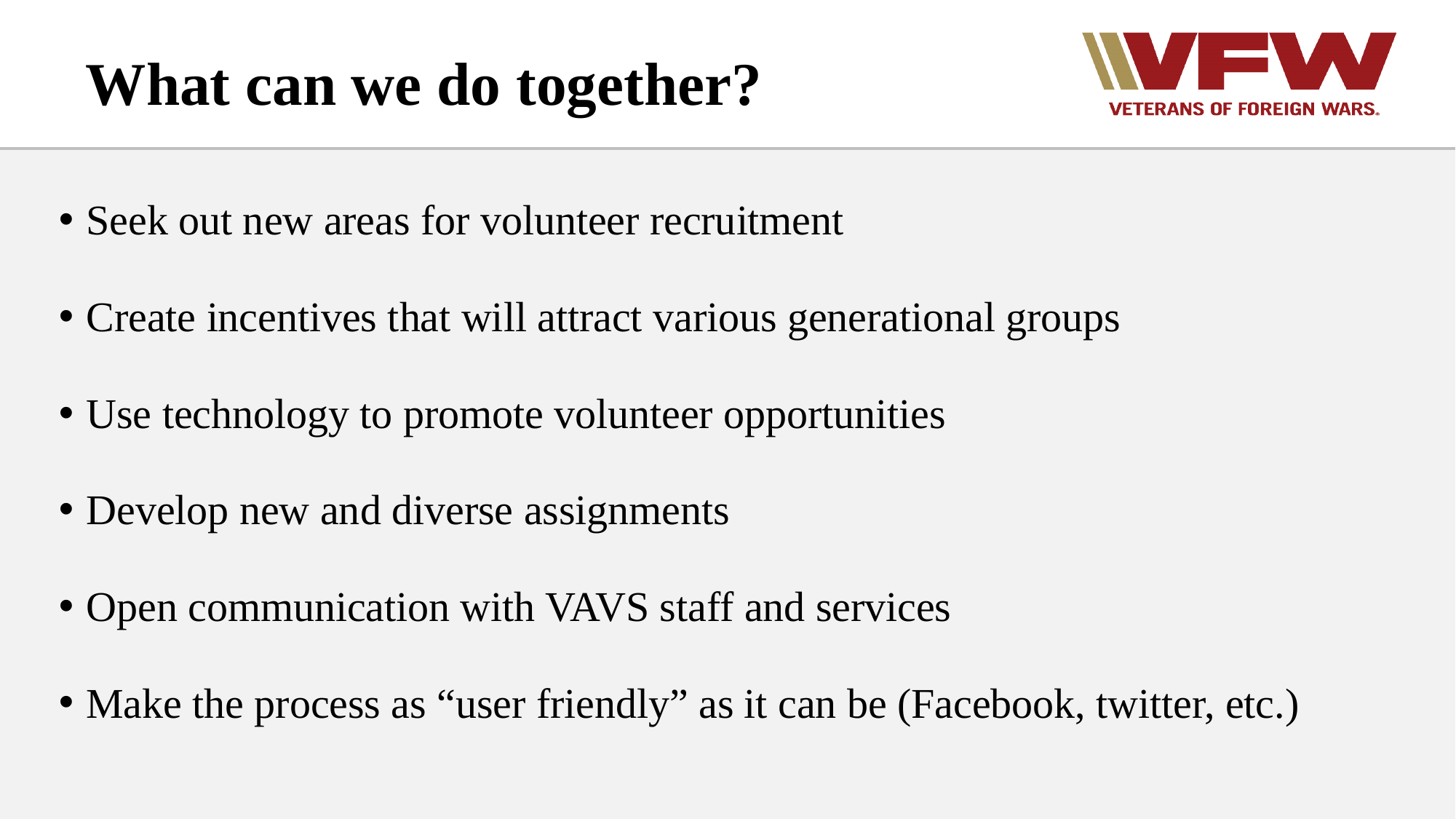

# What can we do together?
Seek out new areas for volunteer recruitment

Create incentives that will attract various generational groups

Use technology to promote volunteer opportunities

Develop new and diverse assignments

Open communication with VAVS staff and services

Make the process as “user friendly” as it can be (Facebook, twitter, etc.)